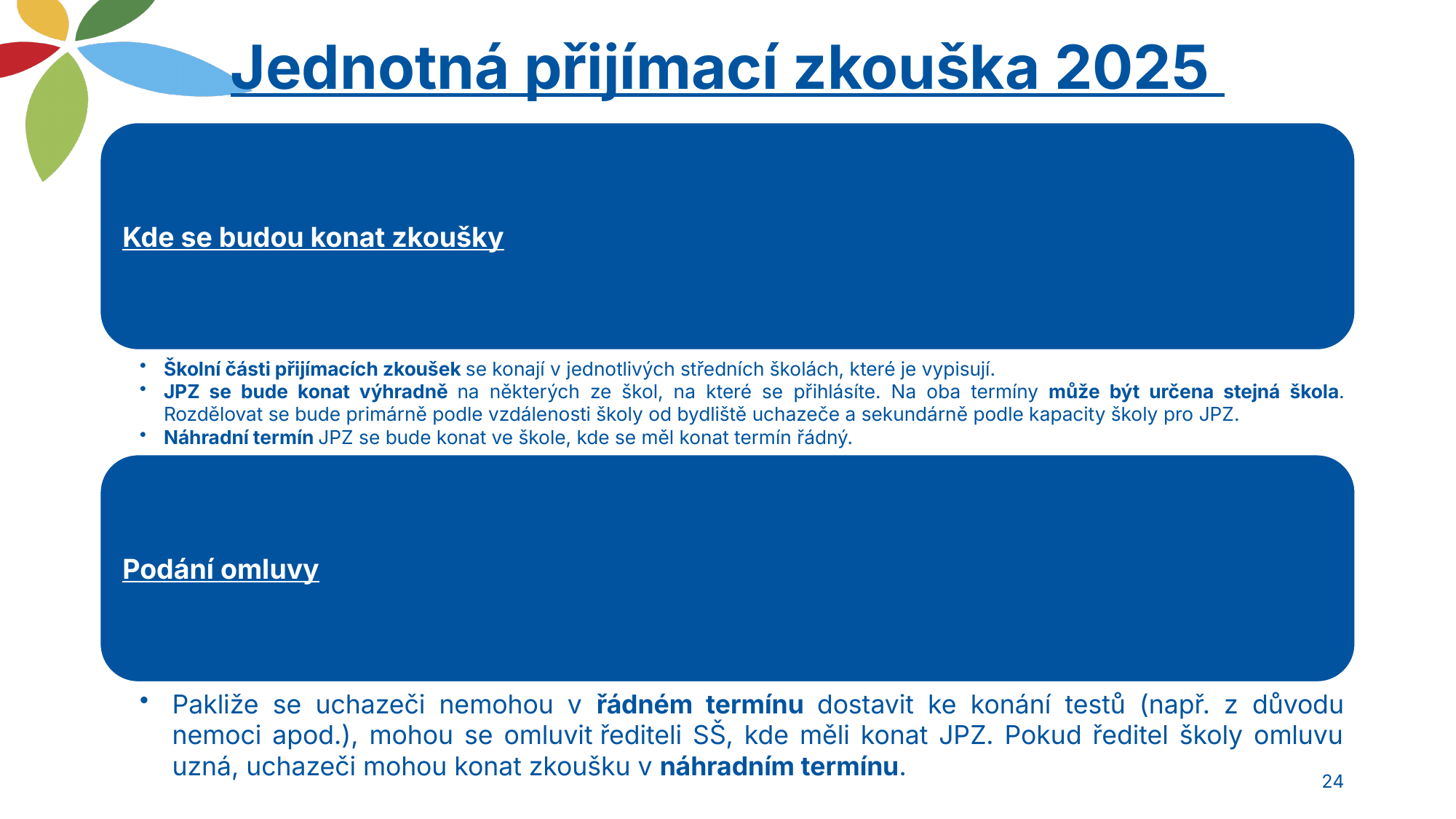

# Jednotná přijímací zkouška 2025
Pakliže se uchazeči nemohou v řádném termínu dostavit ke konání testů (např. z důvodu nemoci apod.), mohou se omluvit řediteli SŠ, kde měli konat JPZ. Pokud ředitel školy omluvu uzná, uchazeči mohou konat zkoušku v náhradním termínu.
Kde se budou konat zkoušky
Školní části přijímacích zkoušek se konají v jednotlivých středních školách, které je vypisují.
JPZ se bude konat výhradně na některých ze škol, na které se přihlásíte. Na oba termíny může být určena stejná škola. Rozdělovat se bude primárně podle vzdálenosti školy od bydliště uchazeče a sekundárně podle kapacity školy pro JPZ.
Náhradní termín JPZ se bude konat ve škole, kde se měl konat termín řádný.
Podání omluvy
24